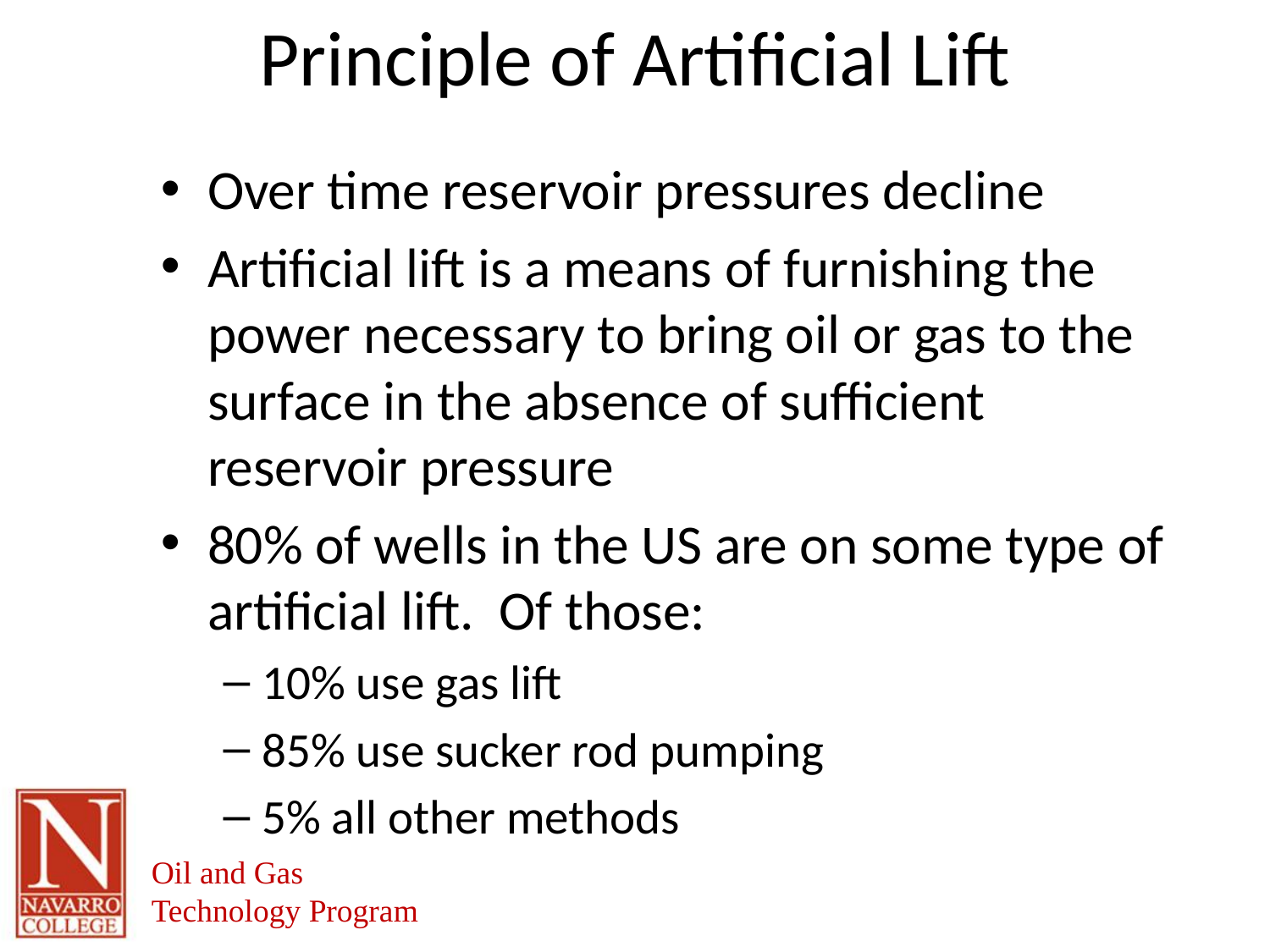

# Principle of Artificial Lift
Over time reservoir pressures decline
Artificial lift is a means of furnishing the power necessary to bring oil or gas to the surface in the absence of sufficient reservoir pressure
80% of wells in the US are on some type of artificial lift.  Of those:
10% use gas lift
85% use sucker rod pumping
5% all other methods